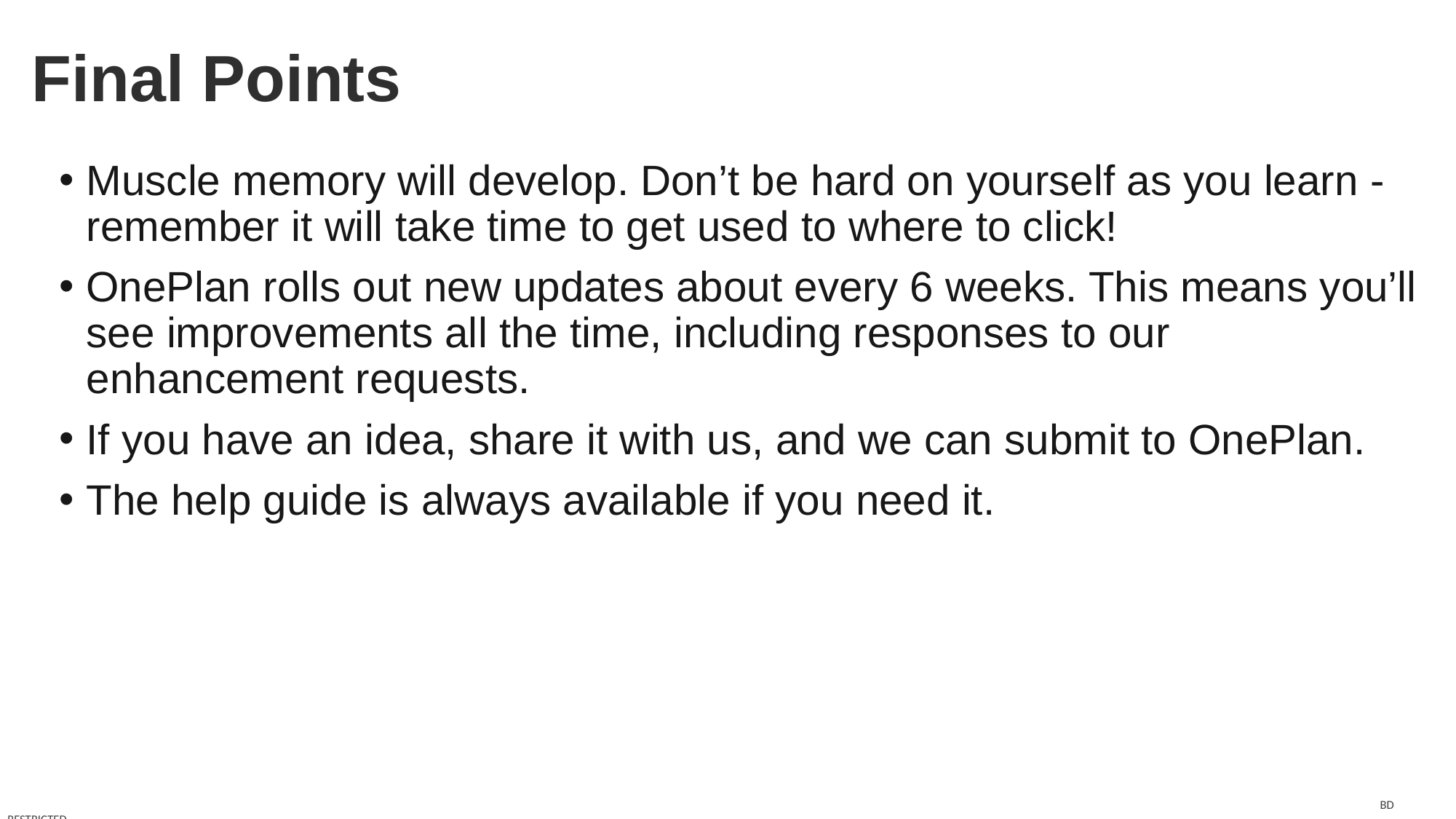

Final Points
Muscle memory will develop. Don’t be hard on yourself as you learn - remember it will take time to get used to where to click!
OnePlan rolls out new updates about every 6 weeks. This means you’ll see improvements all the time, including responses to our enhancement requests.
If you have an idea, share it with us, and we can submit to OnePlan.
The help guide is always available if you need it.